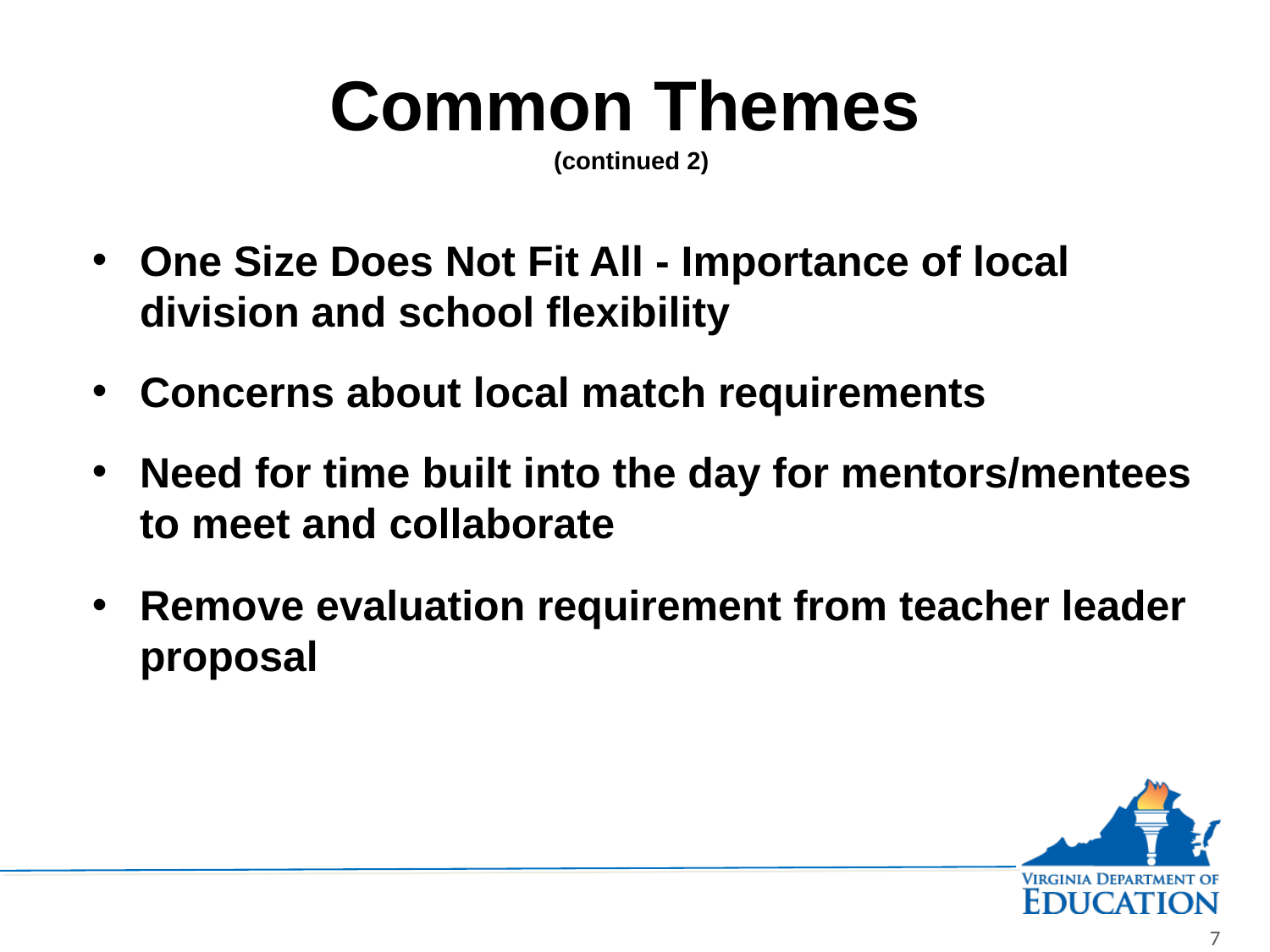

# Common Themes (continued 2)
One Size Does Not Fit All - Importance of local division and school flexibility

Concerns about local match requirements

Need for time built into the day for mentors/mentees to meet and collaborate

Remove evaluation requirement from teacher leader proposal

7